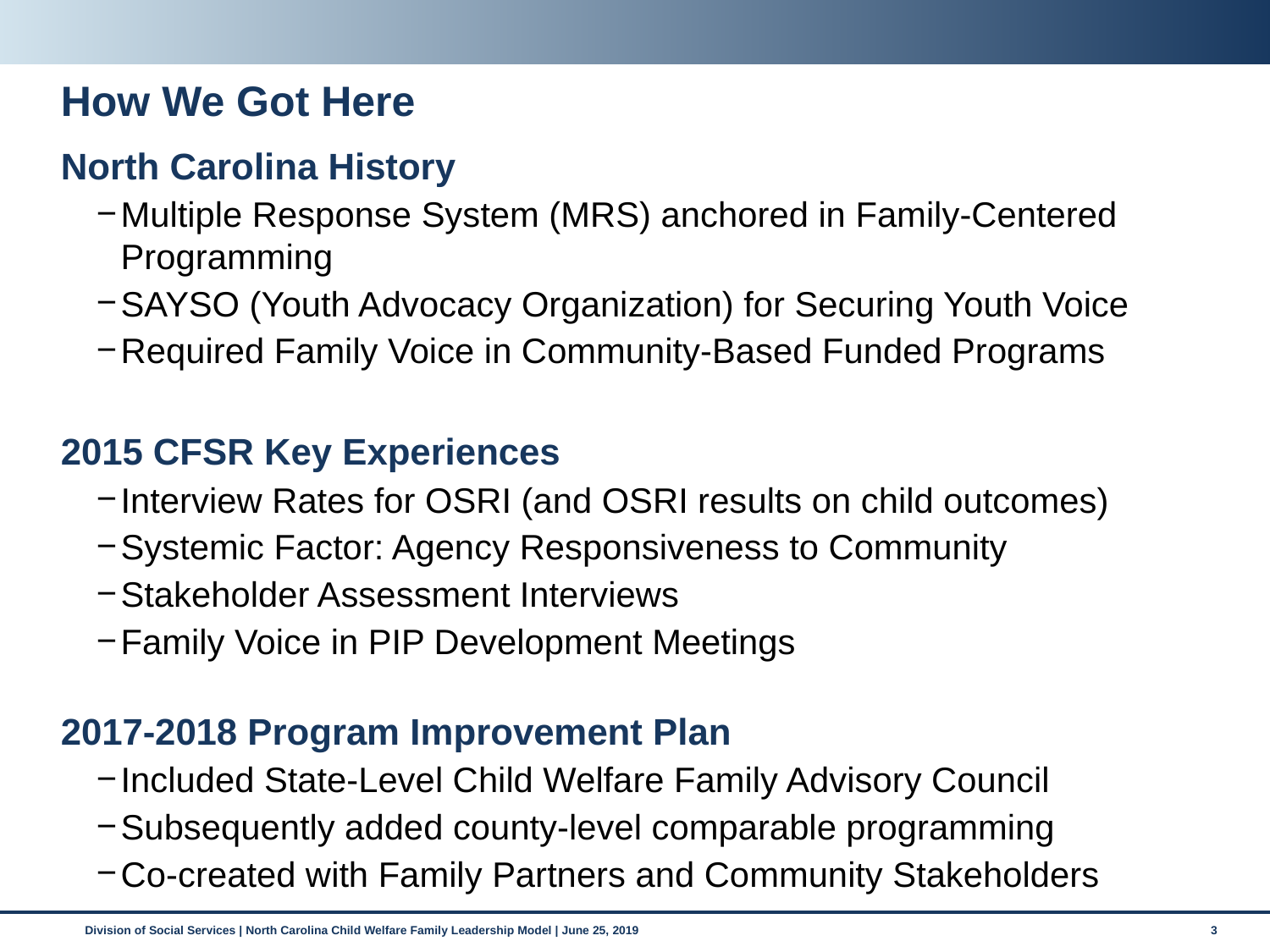

# How We Got Here
North Carolina History
Multiple Response System (MRS) anchored in Family-Centered Programming
SAYSO (Youth Advocacy Organization) for Securing Youth Voice
Required Family Voice in Community-Based Funded Programs

2015 CFSR Key Experiences
Interview Rates for OSRI (and OSRI results on child outcomes)
Systemic Factor: Agency Responsiveness to Community
Stakeholder Assessment Interviews
Family Voice in PIP Development Meetings

2017-2018 Program Improvement Plan
Included State-Level Child Welfare Family Advisory Council
Subsequently added county-level comparable programming
Co-created with Family Partners and Community Stakeholders